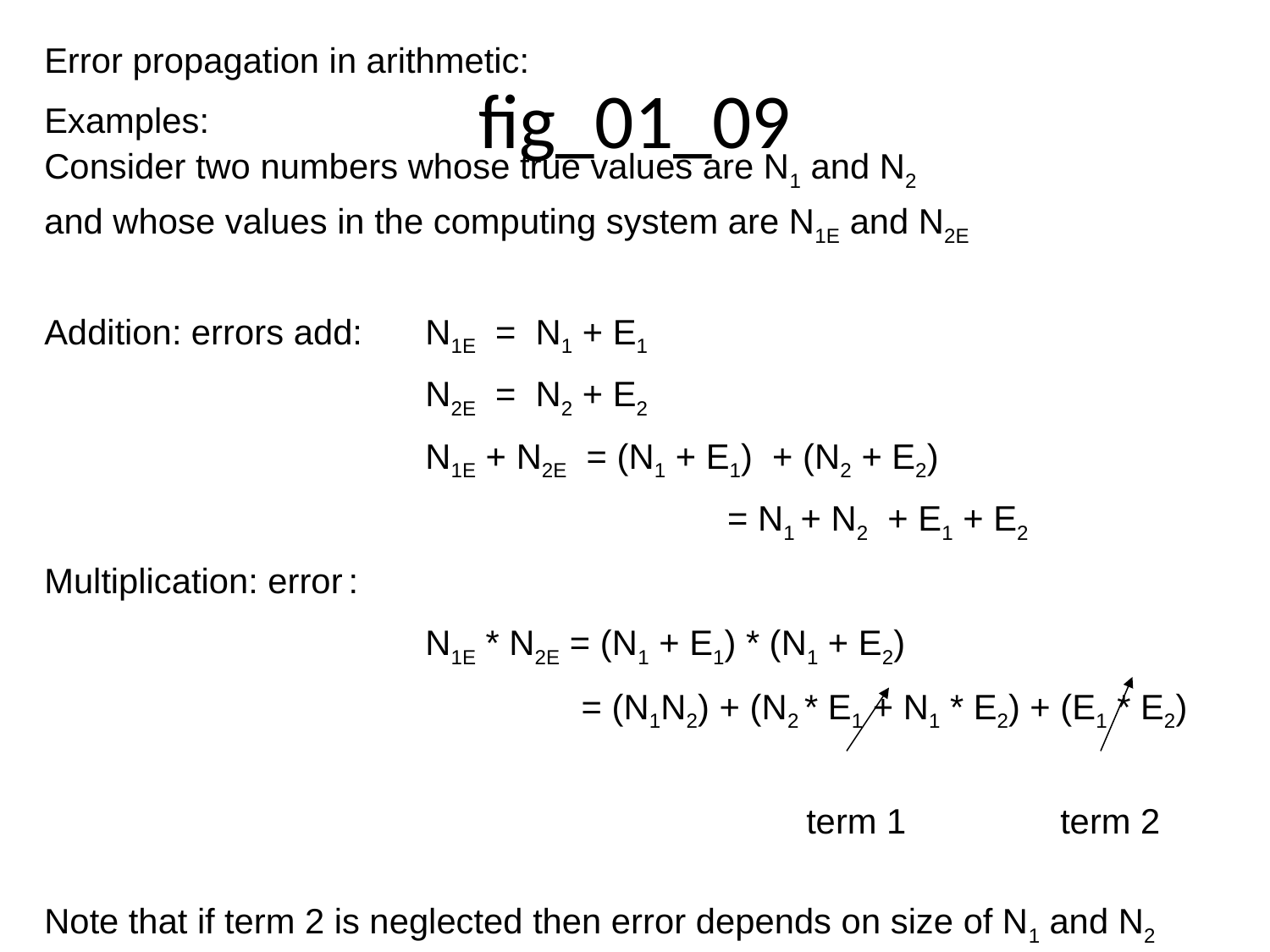

Error propagation in arithmetic:
Examples:
Consider two numbers whose true values are N1 and N2
and whose values in the computing system are N1E and N2E

Addition: errors add:	N1E  =  N1 + E1
			N2E  =  N2 + E2
			N1E + N2E  = (N1 + E1)  + (N2 + E2)
				                  = N1 + N2  + E1 + E2
Multiplication: error :
			N1E * N2E = (N1 + E1) * (N1 + E2)
				   = (N1N2) + (N2 * E1 + N1 * E2) + (E1 * E2)
															term 1		term 2

Note that if term 2 is neglected then error depends on size of N1 and N2
# fig_01_09